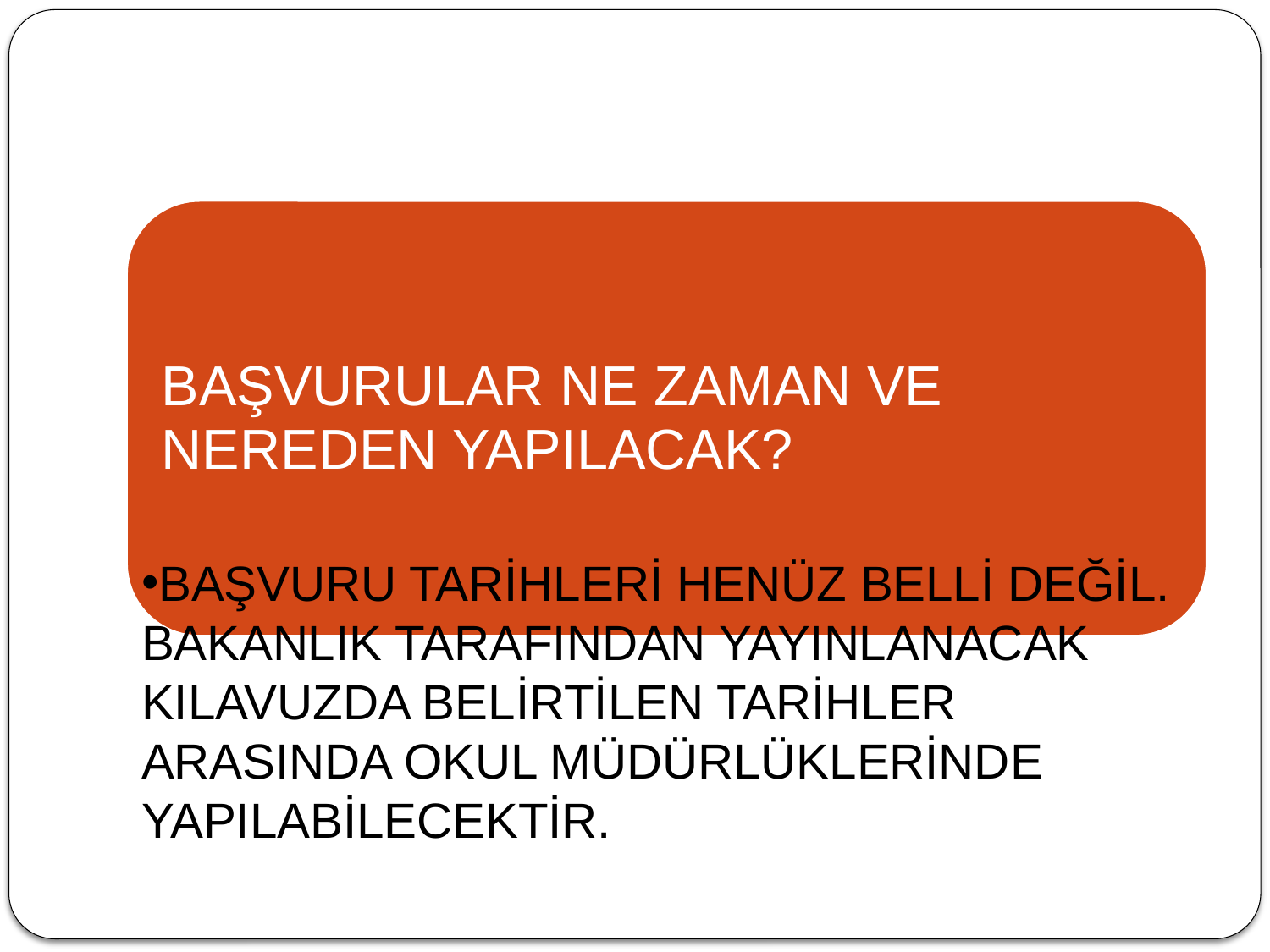

BAŞVURULAR NE ZAMAN VE NEREDEN YAPILACAK?
BAŞVURU TARİHLERİ HENÜZ BELLİ DEĞİL. BAKANLIK TARAFINDAN YAYINLANACAK KILAVUZDA BELİRTİLEN TARİHLER ARASINDA OKUL MÜDÜRLÜKLERİNDE YAPILABİLECEKTİR.